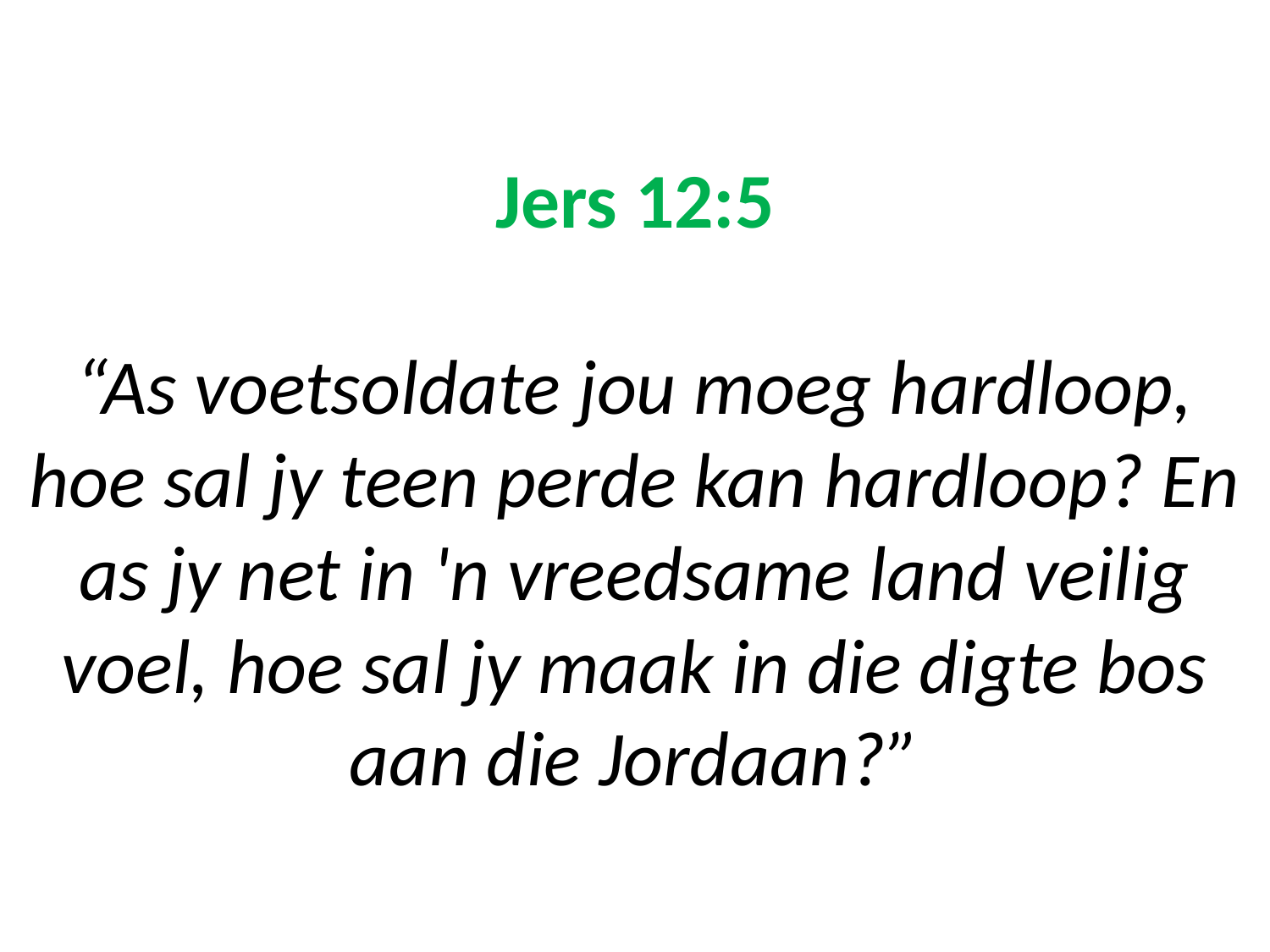

# Jers 12:5 “As voetsoldate jou moeg hardloop, hoe sal jy teen perde kan hardloop? En as jy net in 'n vreedsame land veilig voel, hoe sal jy maak in die digte bos aan die Jordaan?”